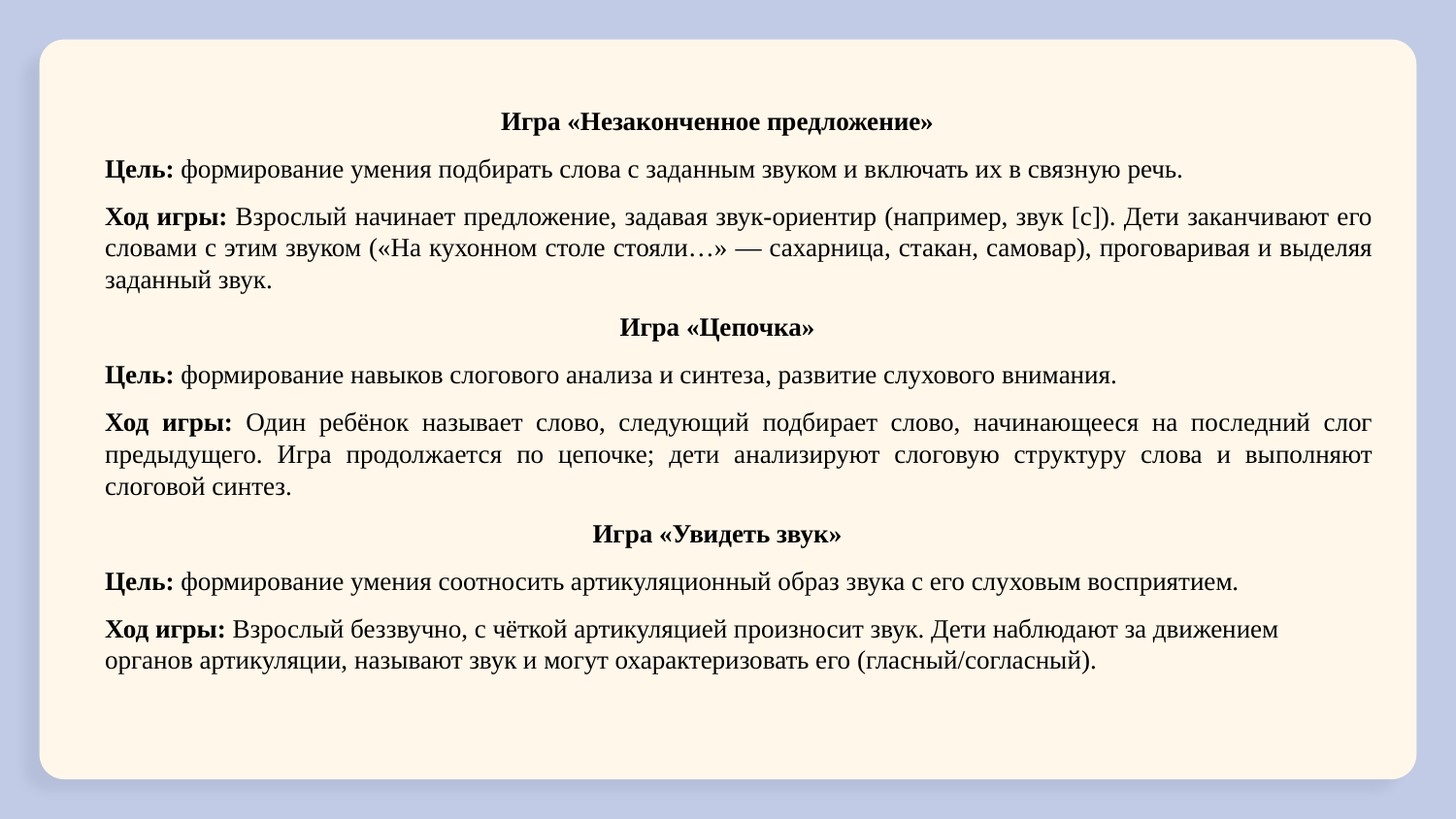

Игра «Незаконченное предложение»
Цель: формирование умения подбирать слова с заданным звуком и включать их в связную речь.
Ход игры: Взрослый начинает предложение, задавая звук-ориентир (например, звук [с]). Дети заканчивают его словами с этим звуком («На кухонном столе стояли…» — сахарница, стакан, самовар), проговаривая и выделяя заданный звук.
Игра «Цепочка»
Цель: формирование навыков слогового анализа и синтеза, развитие слухового внимания.
Ход игры: Один ребёнок называет слово, следующий подбирает слово, начинающееся на последний слог предыдущего. Игра продолжается по цепочке; дети анализируют слоговую структуру слова и выполняют слоговой синтез.
Игра «Увидеть звук»
Цель: формирование умения соотносить артикуляционный образ звука с его слуховым восприятием.
Ход игры: Взрослый беззвучно, с чёткой артикуляцией произносит звук. Дети наблюдают за движением органов артикуляции, называют звук и могут охарактеризовать его (гласный/согласный).